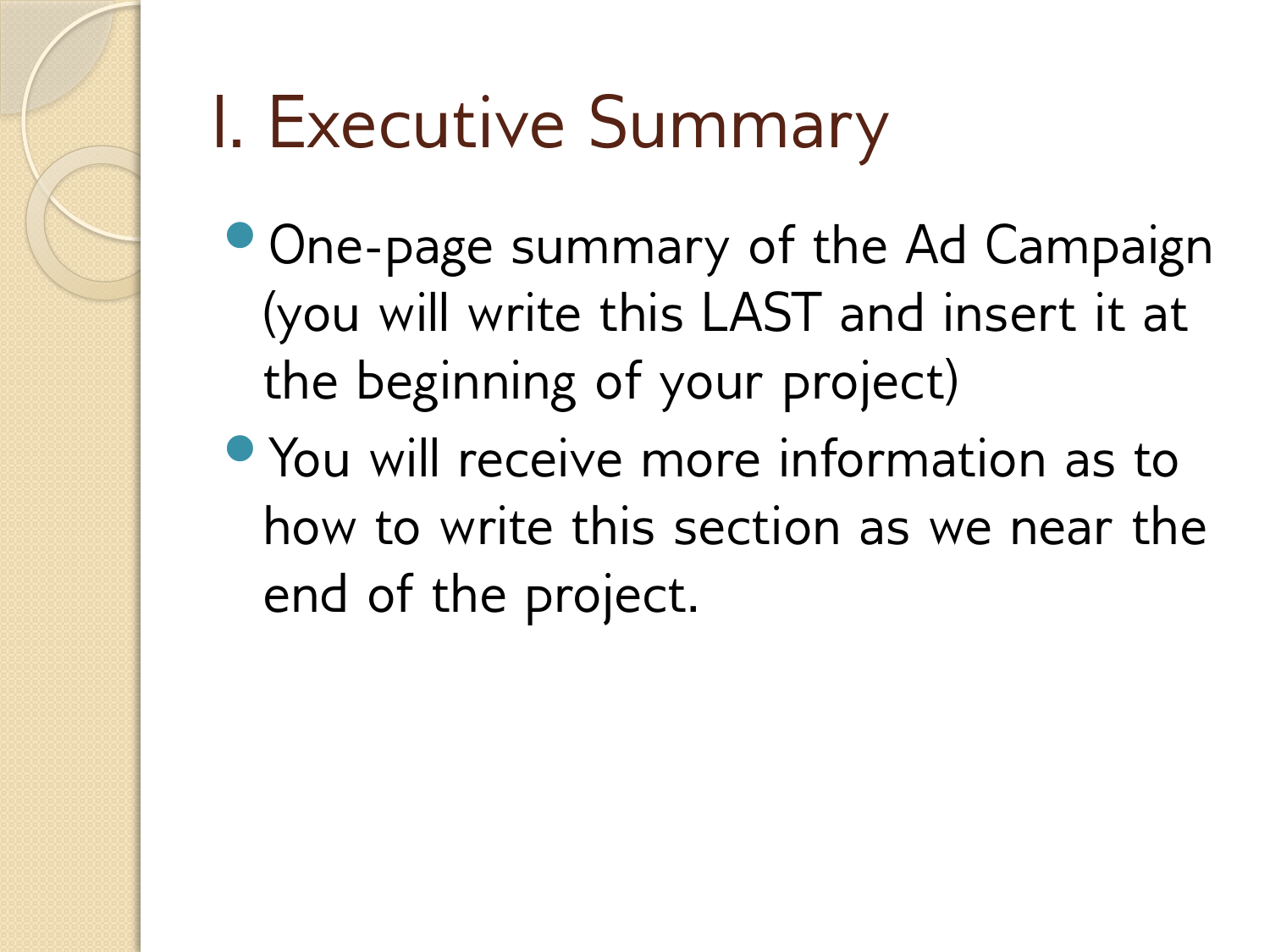

# I. Executive Summary
One-page summary of the Ad Campaign (you will write this LAST and insert it at the beginning of your project)
You will receive more information as to how to write this section as we near the end of the project.